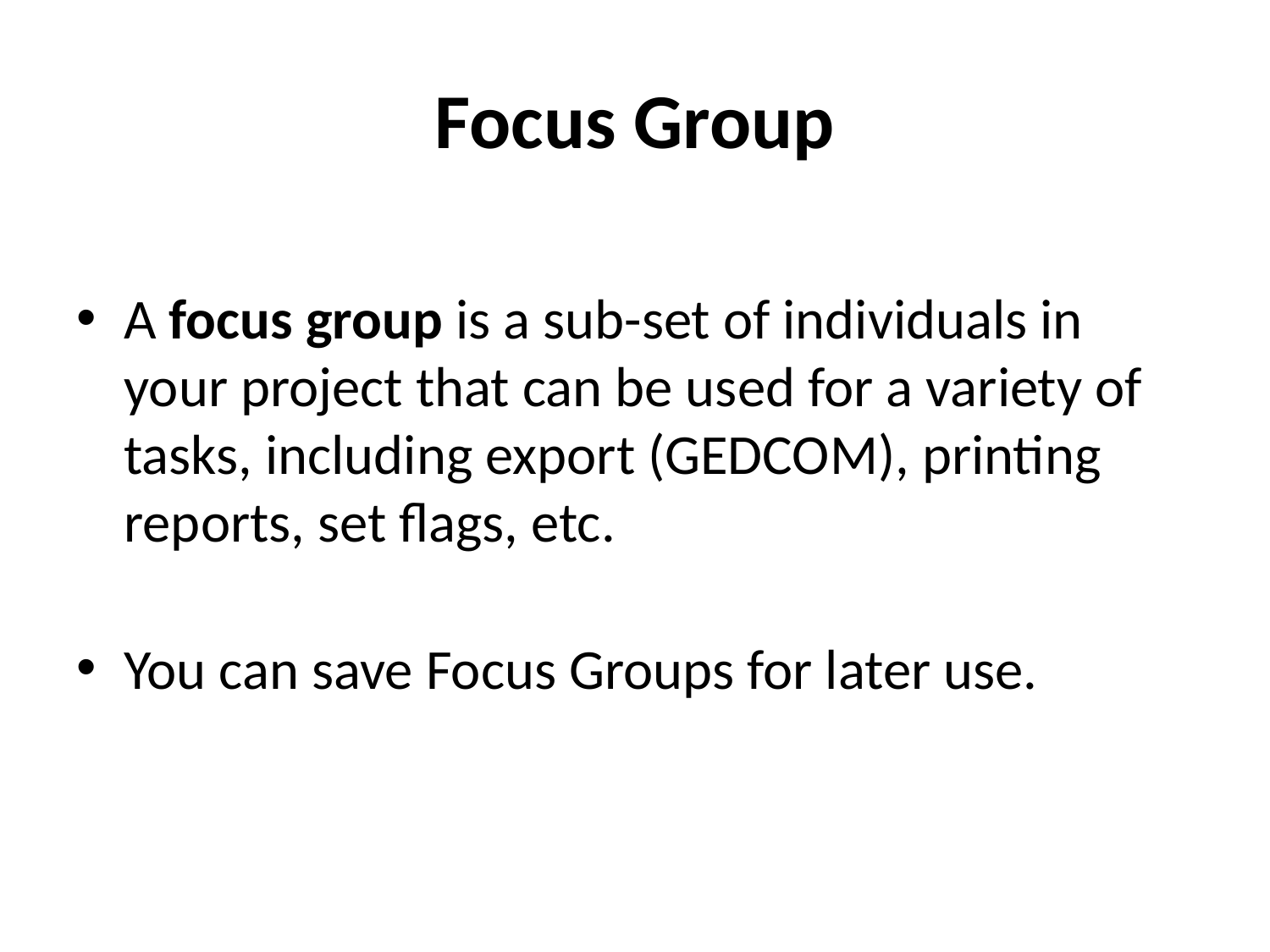

# Focus Group
A focus group is a sub-set of individuals in your project that can be used for a variety of tasks, including export (GEDCOM), printing reports, set flags, etc.
You can save Focus Groups for later use.